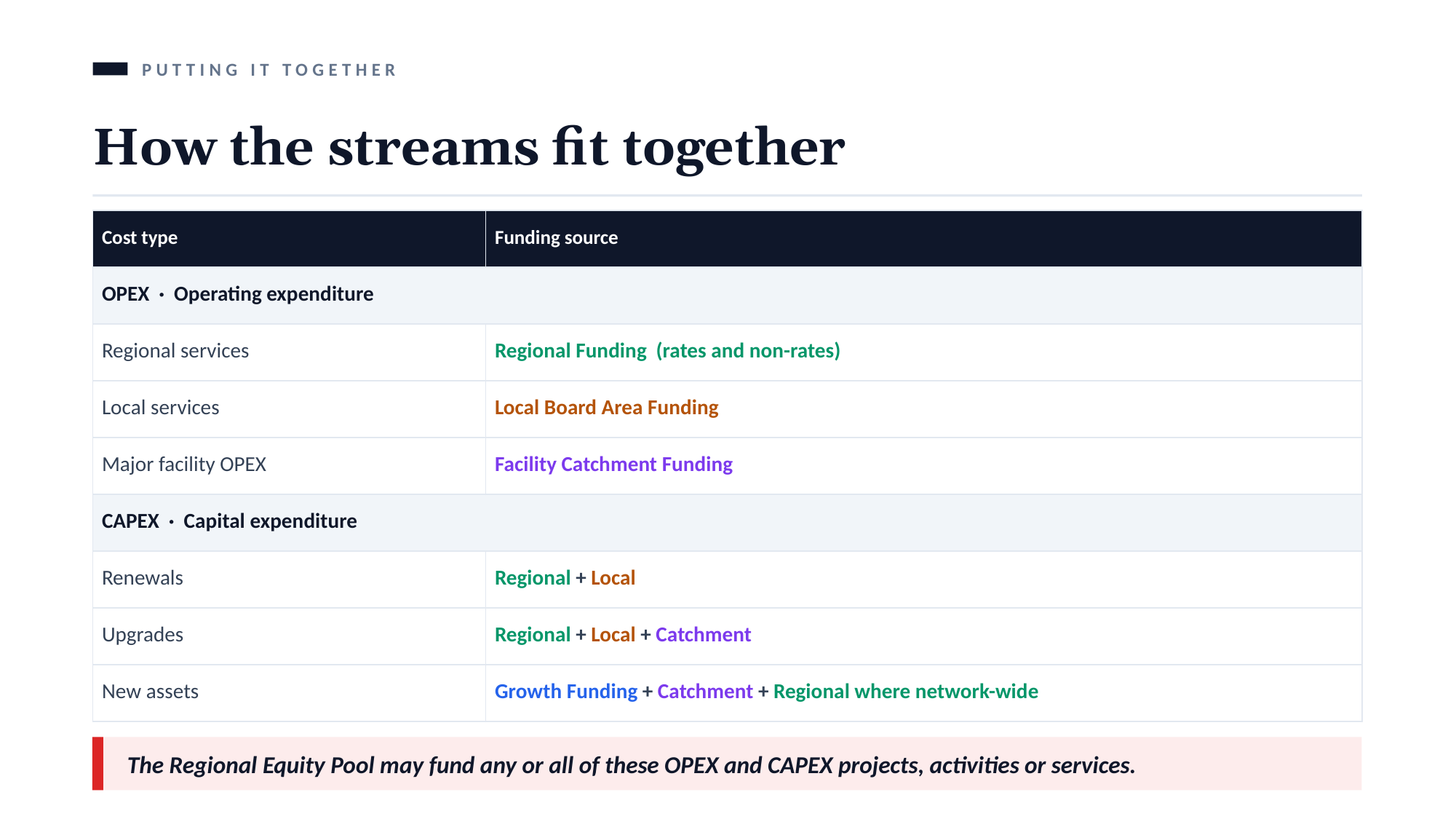

PUTTING IT TOGETHER

How the streams fit together

| Cost type | Funding source |
| --- | --- |
| OPEX · Operating expenditure |  |
| Regional services | Regional Funding (rates and non-rates) |
| Local services | Local Board Area Funding |
| Major facility OPEX | Facility Catchment Funding |
| CAPEX · Capital expenditure |  |
| Renewals | Regional + Local |
| Upgrades | Regional + Local + Catchment |
| New assets | Growth Funding + Catchment + Regional where network-wide |

The Regional Equity Pool may fund any or all of these OPEX and CAPEX projects, activities or services.